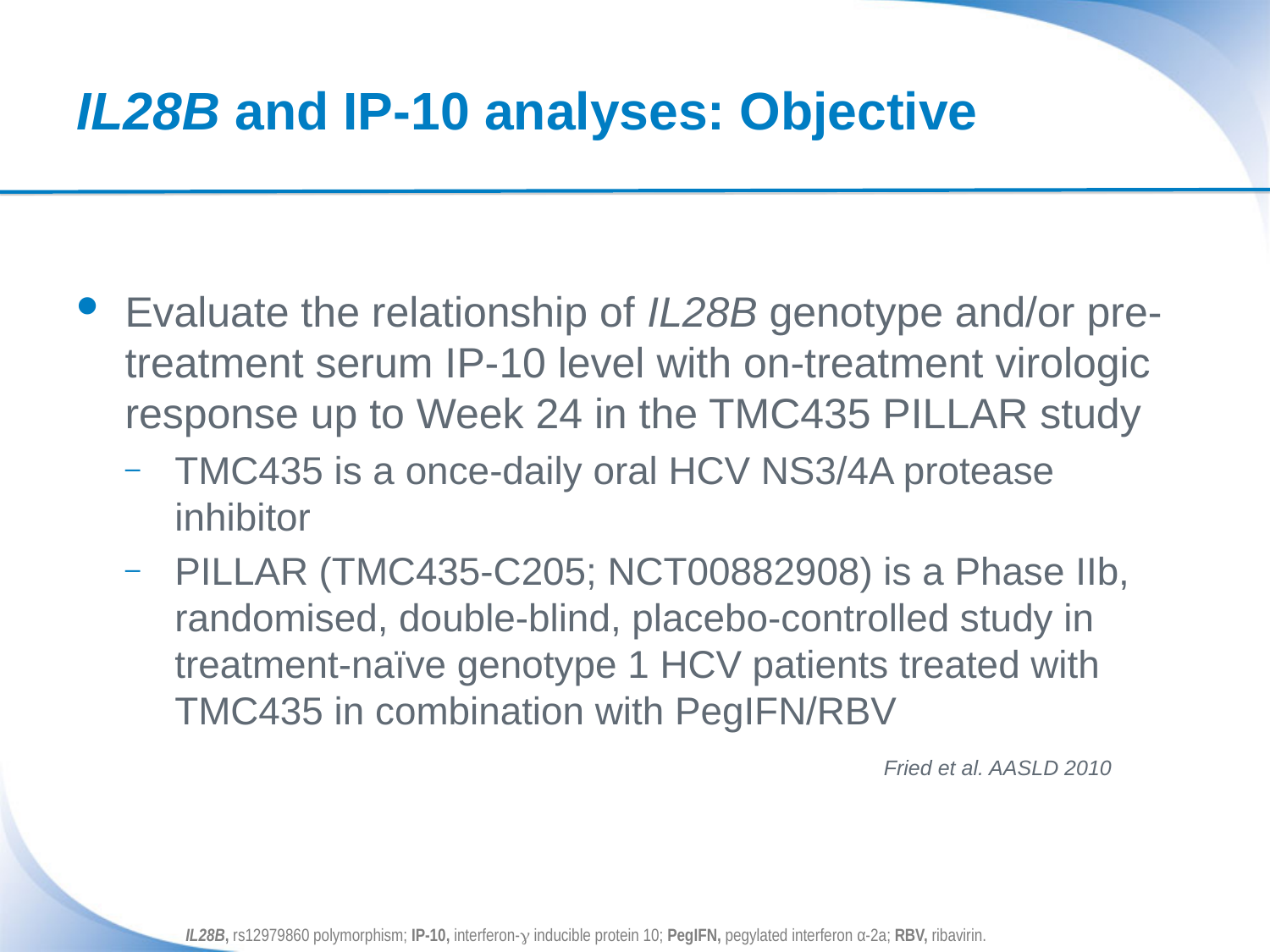

# IL28B and IP-10 analyses: Objective
Evaluate the relationship of IL28B genotype and/or pre-treatment serum IP-10 level with on-treatment virologic response up to Week 24 in the TMC435 PILLAR study
TMC435 is a once-daily oral HCV NS3/4A protease inhibitor
PILLAR (TMC435-C205; NCT00882908) is a Phase IIb, randomised, double-blind, placebo-controlled study in treatment-naïve genotype 1 HCV patients treated with TMC435 in combination with PegIFN/RBV

Fried et al. AASLD 2010
IL28B, rs12979860 polymorphism; IP-10, interferon-γ inducible protein 10; PegIFN, pegylated interferon α-2a; RBV, ribavirin.